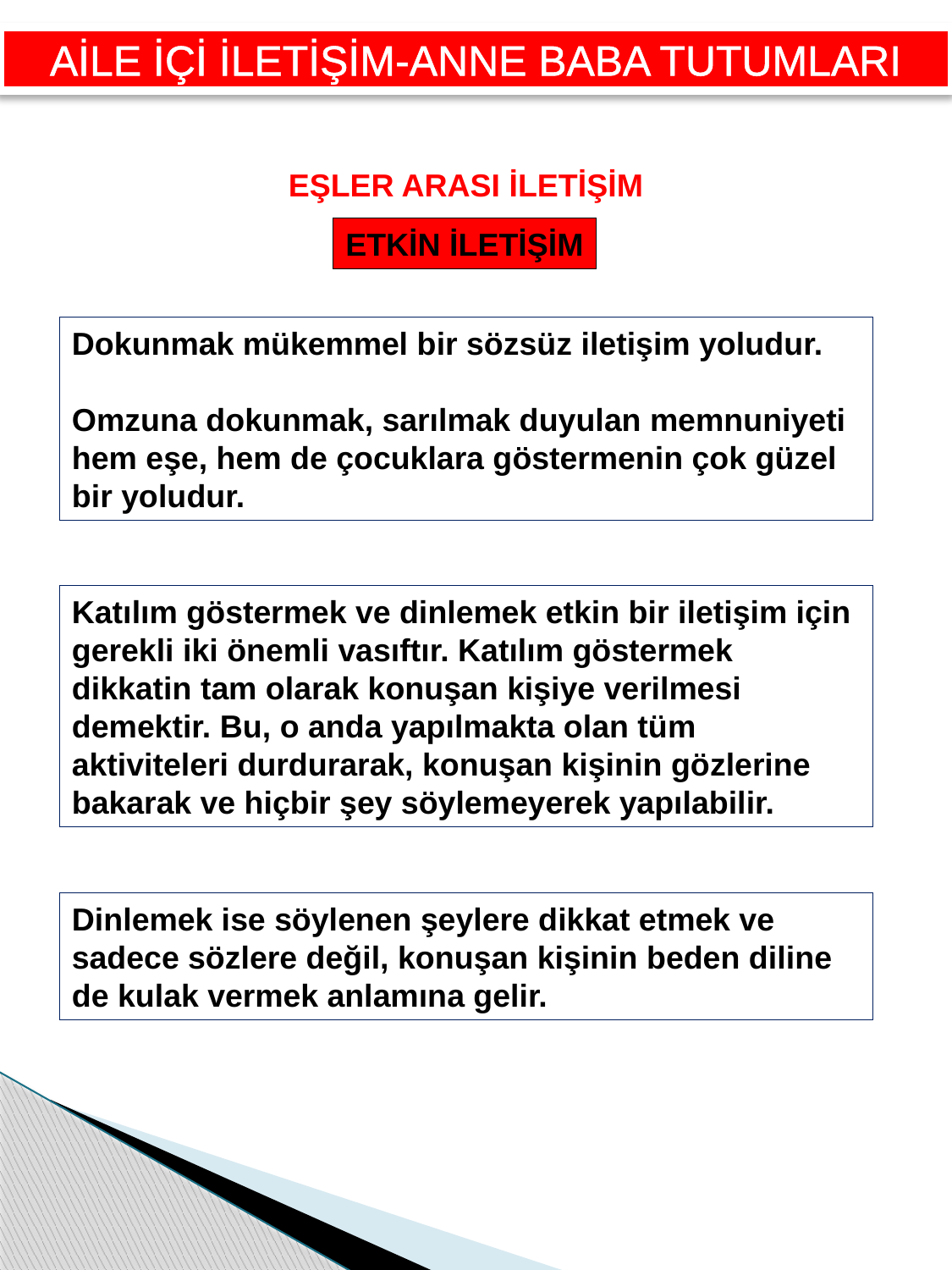

AİLE İÇİ İLETİŞİM-ANNE BABA TUTUMLARI
EŞLER ARASI İLETİŞİM

ETKİN İLETİŞİM
Dokunmak mükemmel bir sözsüz iletişim yoludur.

Omzuna dokunmak, sarılmak duyulan memnuniyeti hem eşe, hem de çocuklara göstermenin çok güzel bir yoludur.
Katılım göstermek ve dinlemek etkin bir iletişim için gerekli iki önemli vasıftır. Katılım göstermek dikkatin tam olarak konuşan kişiye verilmesi demektir. Bu, o anda yapılmakta olan tüm aktiviteleri durdurarak, konuşan kişinin gözlerine bakarak ve hiçbir şey söylemeyerek yapılabilir.
Dinlemek ise söylenen şeylere dikkat etmek ve sadece sözlere değil, konuşan kişinin beden diline de kulak vermek anlamına gelir.